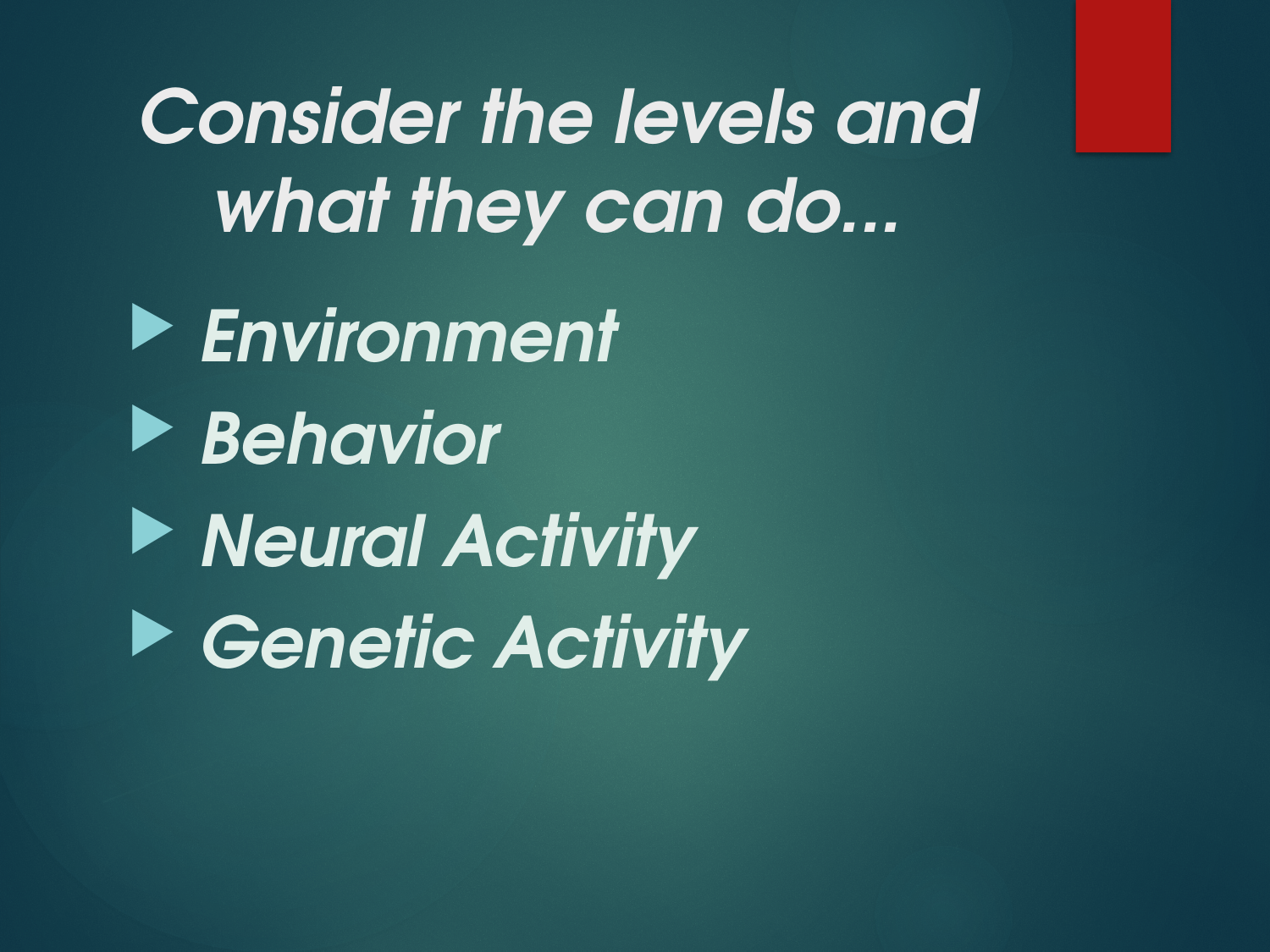

# Consider the levels and what they can do...
 Environment
 Behavior
 Neural Activity
 Genetic Activity